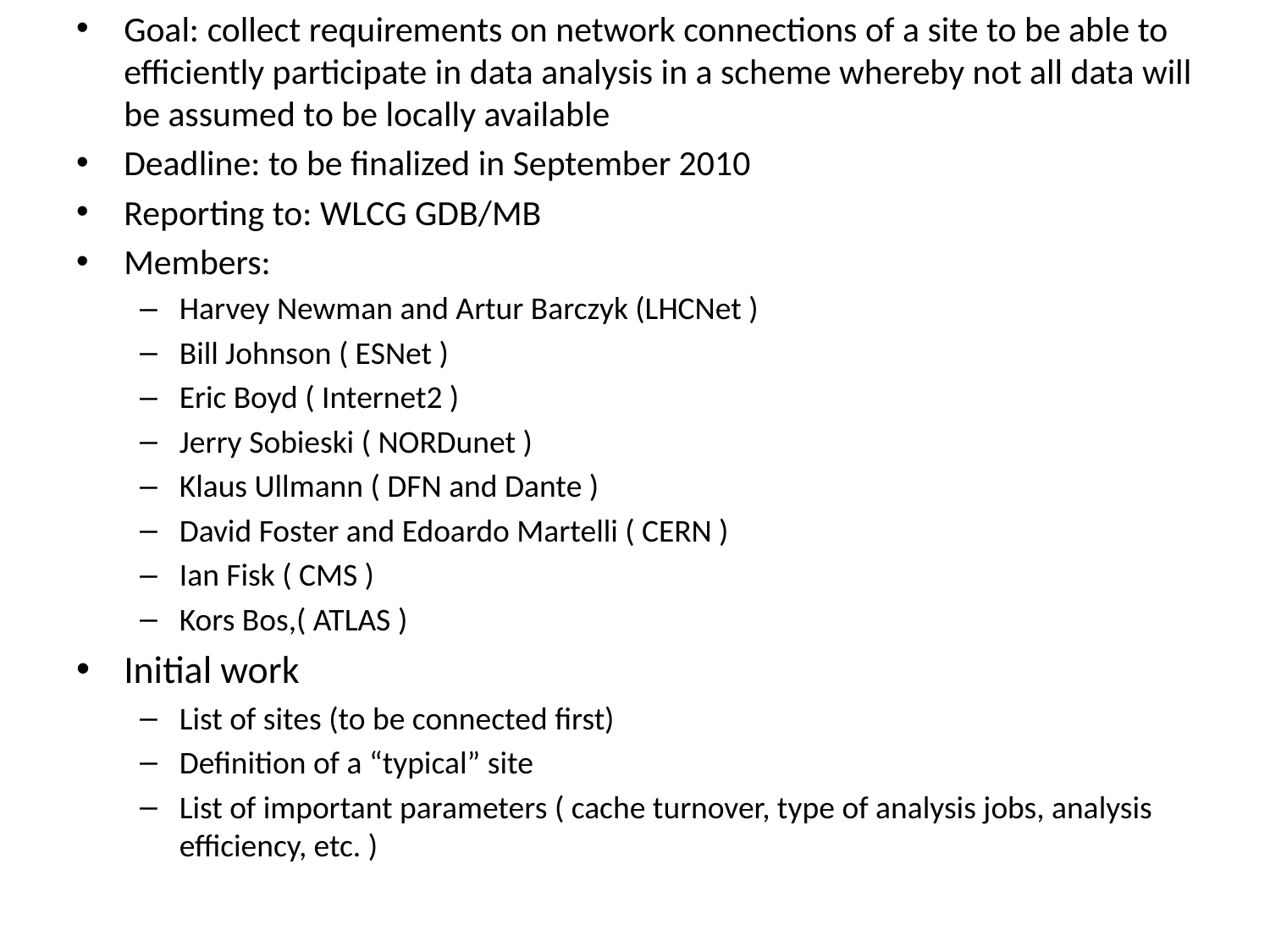

Goal: collect requirements on network connections of a site to be able to efficiently participate in data analysis in a scheme whereby not all data will be assumed to be locally available
Deadline: to be finalized in September 2010
Reporting to: WLCG GDB/MB
Members:
Harvey Newman and Artur Barczyk (LHCNet )
Bill Johnson ( ESNet )
Eric Boyd ( Internet2 )
Jerry Sobieski ( NORDunet )
Klaus Ullmann ( DFN and Dante )
David Foster and Edoardo Martelli ( CERN )
Ian Fisk ( CMS )
Kors Bos,( ATLAS )
Initial work
List of sites (to be connected first)
Definition of a “typical” site
List of important parameters ( cache turnover, type of analysis jobs, analysis efficiency, etc. )